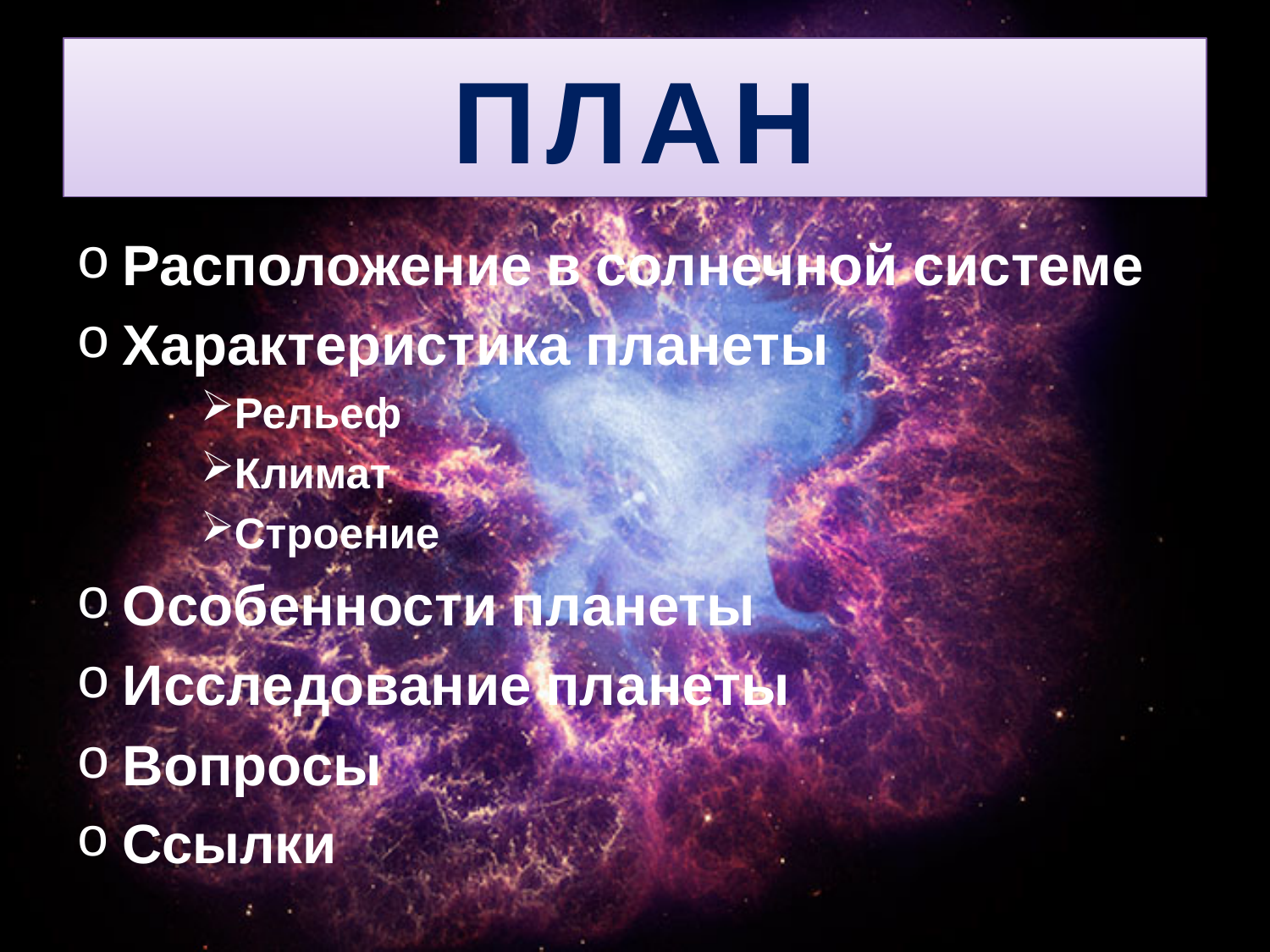

# ПЛАН
Расположение в солнечной системе
Характеристика планеты
Рельеф
Климат
Строение
Особенности планеты
Исследование планеты
Вопросы
Ссылки